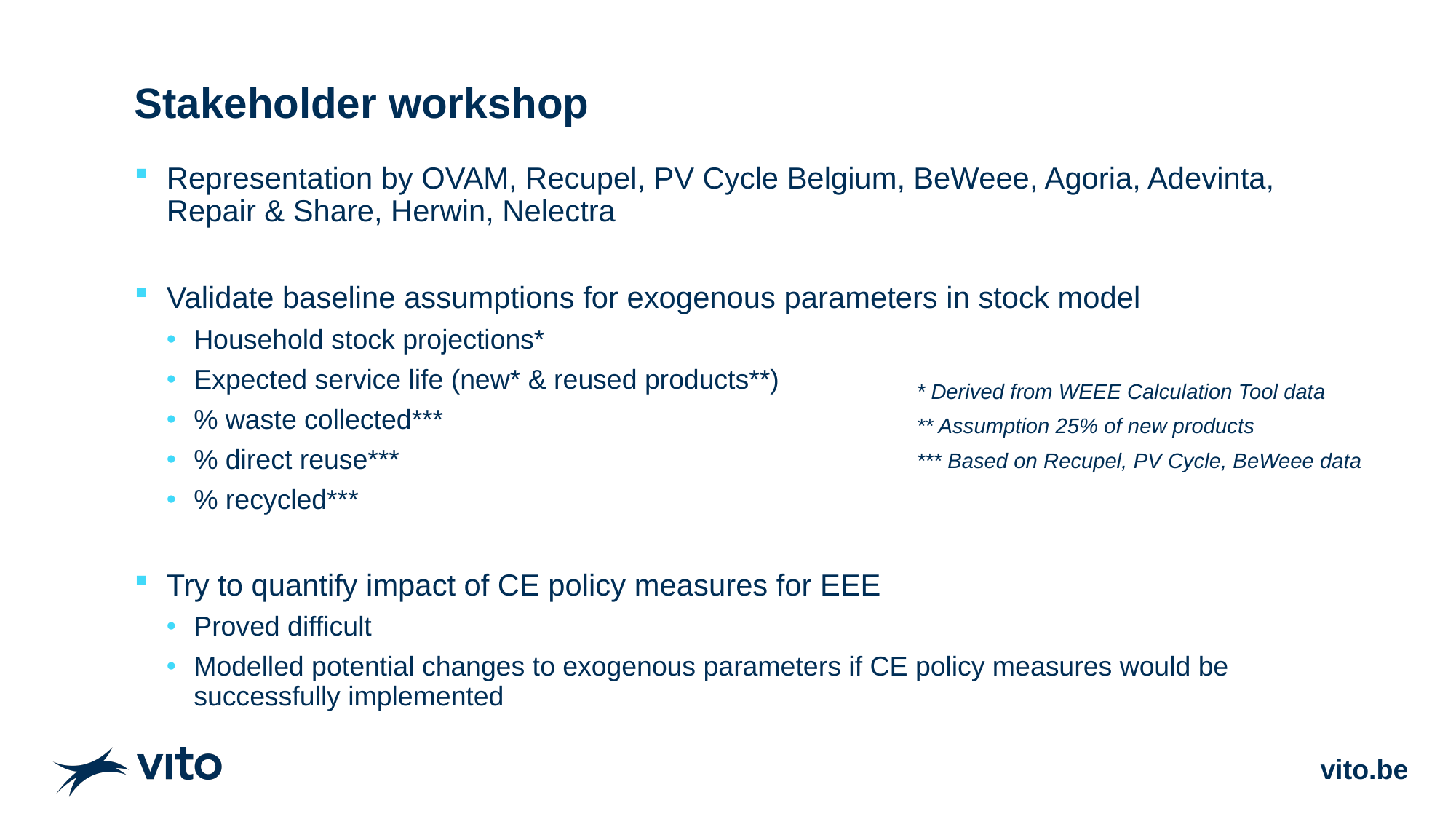

# Stakeholder workshop
Representation by OVAM, Recupel, PV Cycle Belgium, BeWeee, Agoria, Adevinta, Repair & Share, Herwin, Nelectra

Validate baseline assumptions for exogenous parameters in stock model
Household stock projections*
Expected service life (new* & reused products**)
% waste collected***
% direct reuse***
% recycled***

Try to quantify impact of CE policy measures for EEE
Proved difficult
Modelled potential changes to exogenous parameters if CE policy measures would be successfully implemented

* Derived from WEEE Calculation Tool data
** Assumption 25% of new products
*** Based on Recupel, PV Cycle, BeWeee data